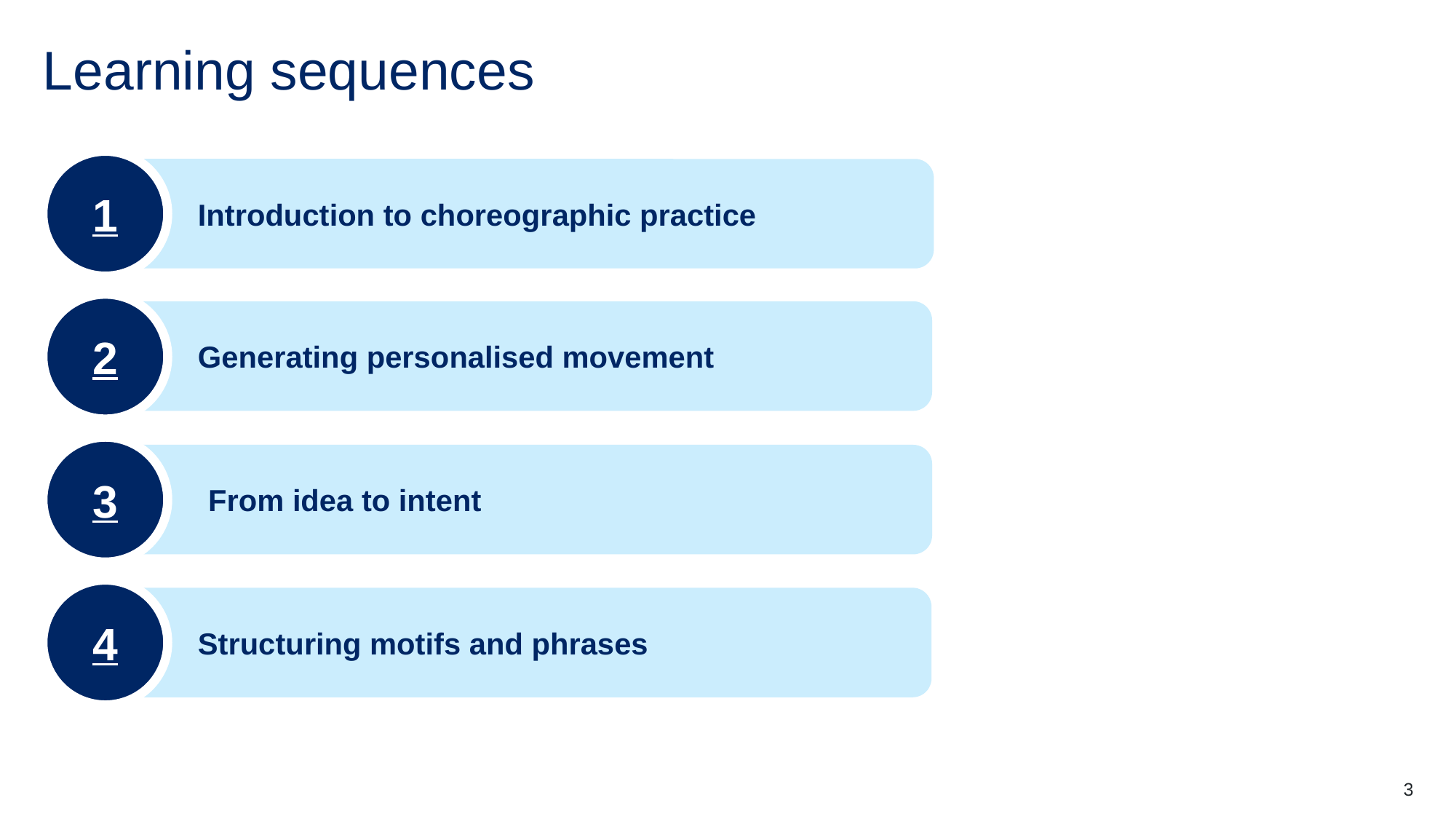

# Learning sequences
1
Introduction to choreographic practice
2
Generating personalised movement
3
From idea to intent
4
Structuring motifs and phrases
3